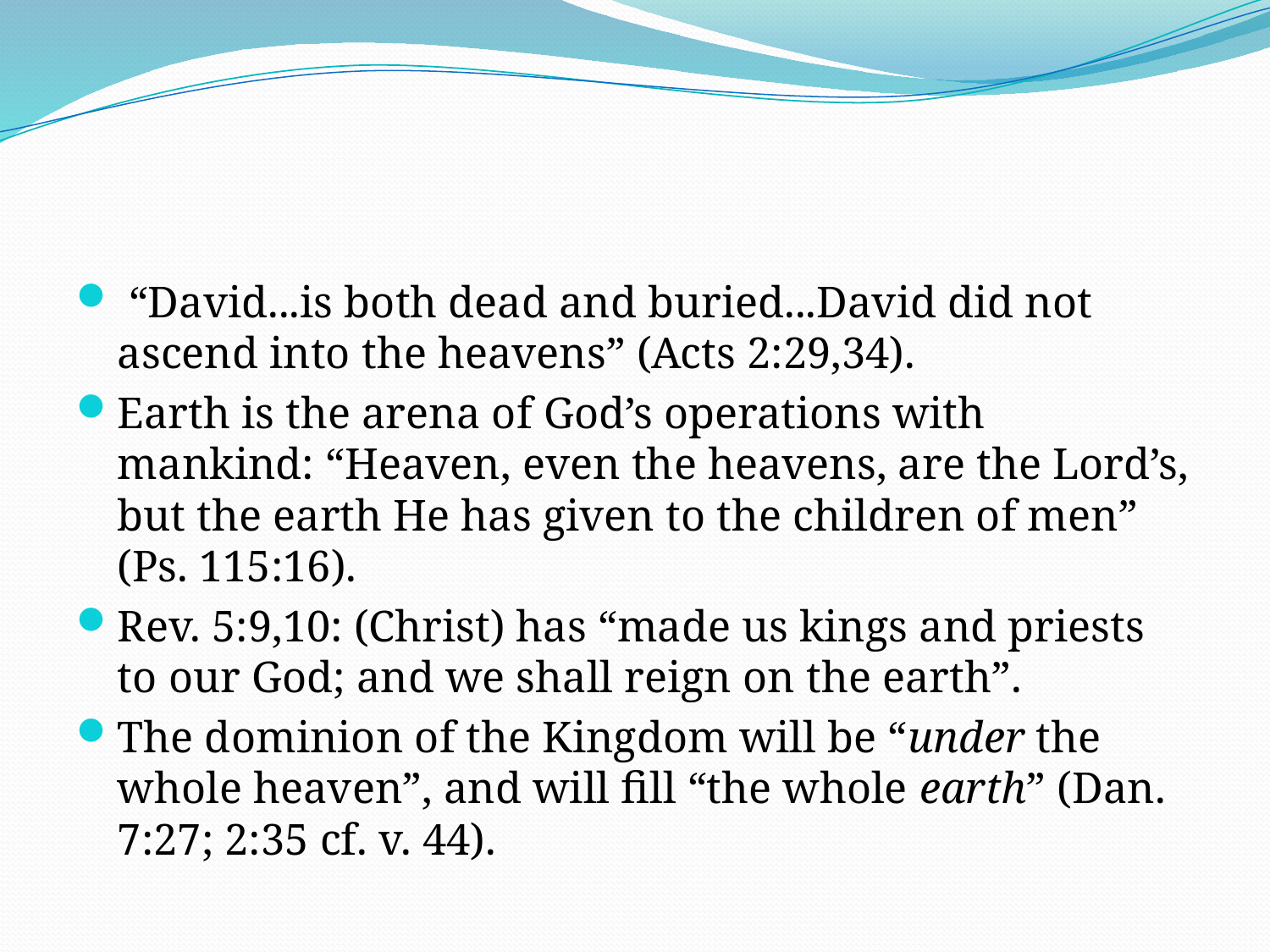

#
 “David...is both dead and buried...David did not ascend into the heavens” (Acts 2:29,34).
Earth is the arena of God’s operations with mankind: “Heaven, even the heavens, are the Lord’s, but the earth He has given to the children of men” (Ps. 115:16).
Rev. 5:9,10: (Christ) has “made us kings and priests to our God; and we shall reign on the earth”.
The dominion of the Kingdom will be “under the whole heaven”, and will fill “the whole earth” (Dan. 7:27; 2:35 cf. v. 44).